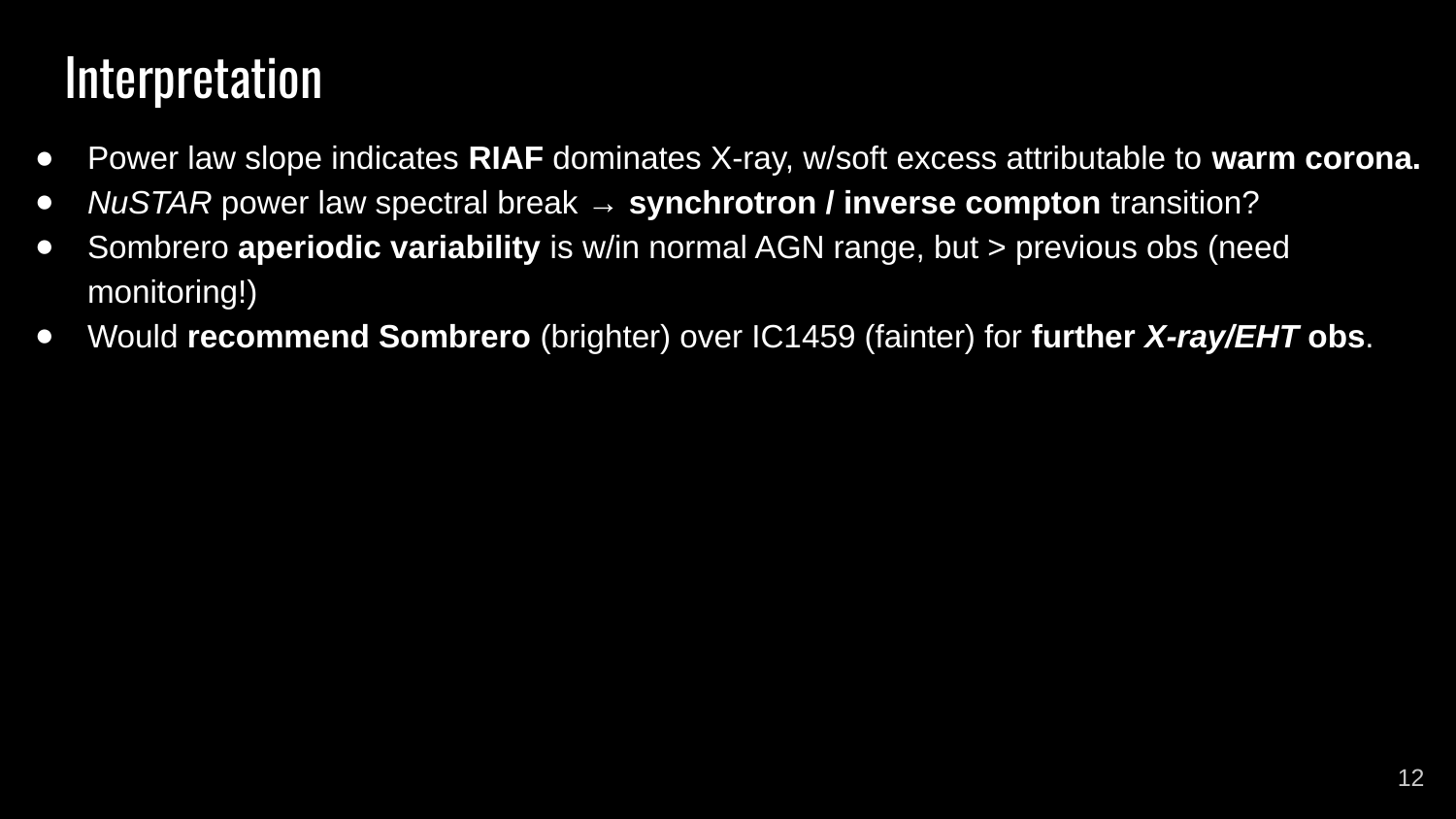

# Interpretation
Power law slope indicates RIAF dominates X-ray, w/soft excess attributable to warm corona.
NuSTAR power law spectral break → synchrotron / inverse compton transition?
Sombrero aperiodic variability is w/in normal AGN range, but > previous obs (need monitoring!)
Would recommend Sombrero (brighter) over IC1459 (fainter) for further X-ray/EHT obs.
12